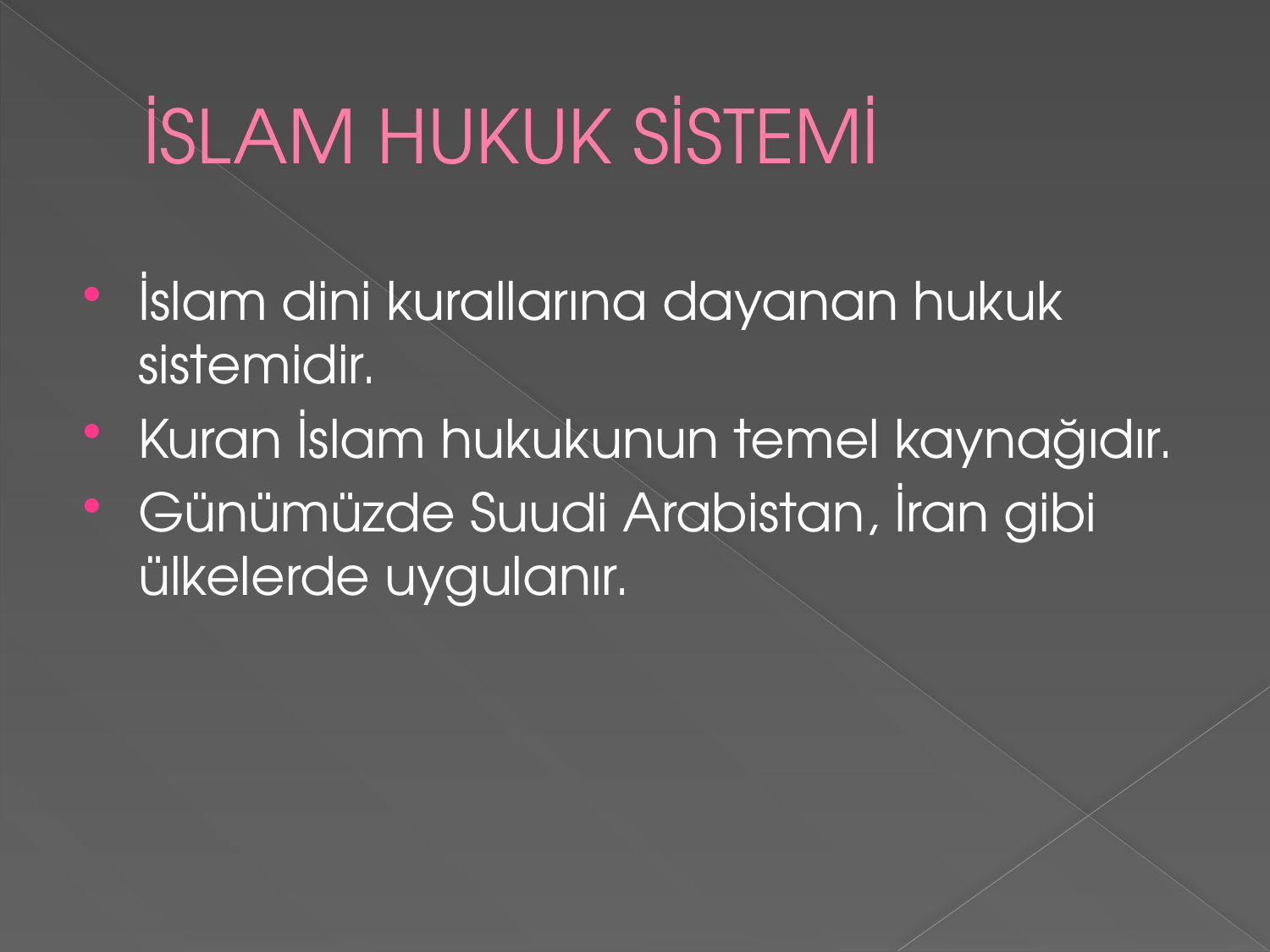

# İSLAM HUKUK SİSTEMİ
İslam dini kurallarına dayanan hukuk sistemidir.
Kuran İslam hukukunun temel kaynağıdır.
Günümüzde Suudi Arabistan, İran gibi ülkelerde uygulanır.